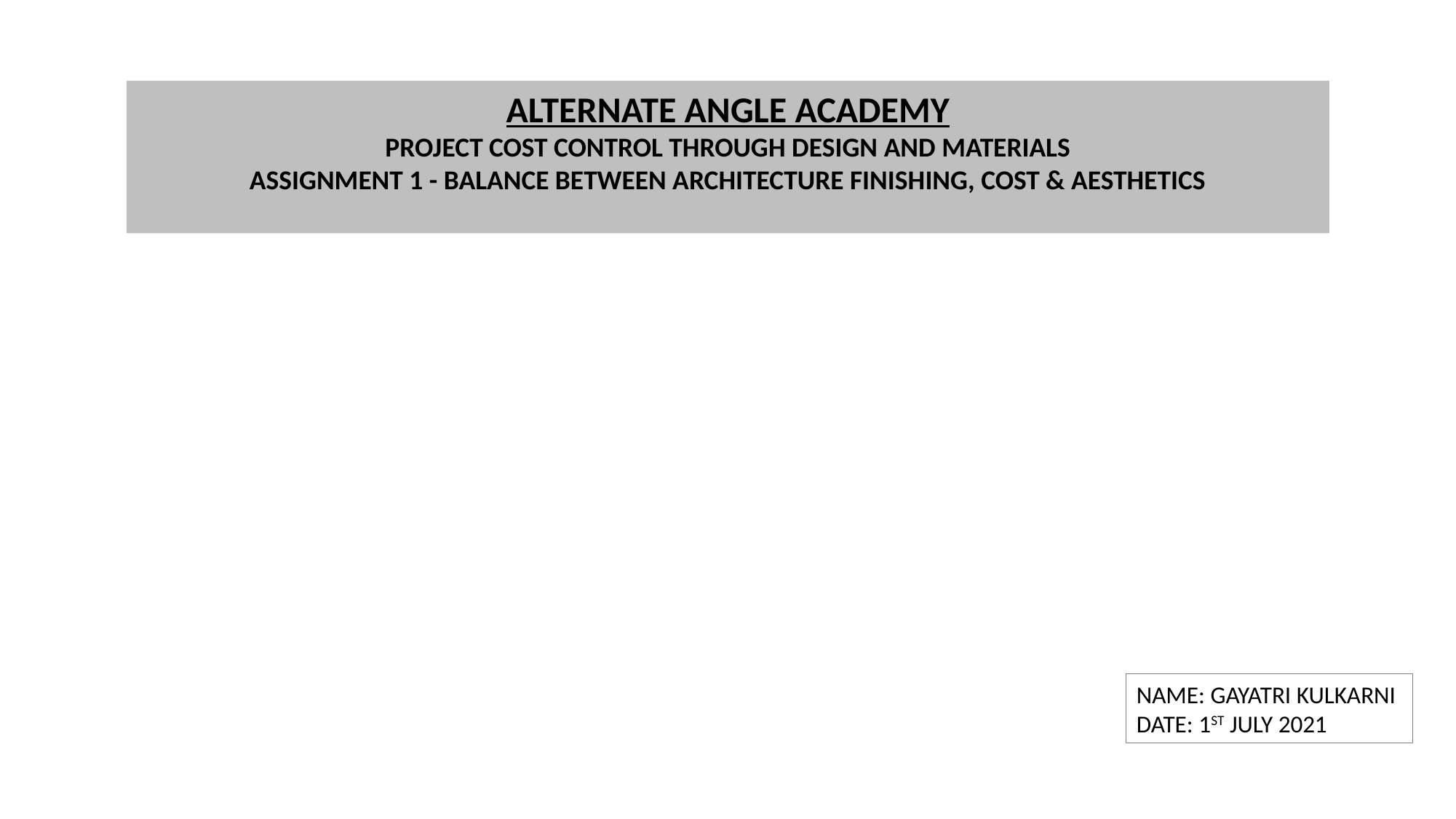

ALTERNATE ANGLE ACADEMY
PROJECT COST CONTROL THROUGH DESIGN AND MATERIALS
ASSIGNMENT 1 - BALANCE BETWEEN ARCHITECTURE FINISHING, COST & AESTHETICS

NAME: GAYATRI KULKARNI
DATE: 1ST JULY 2021